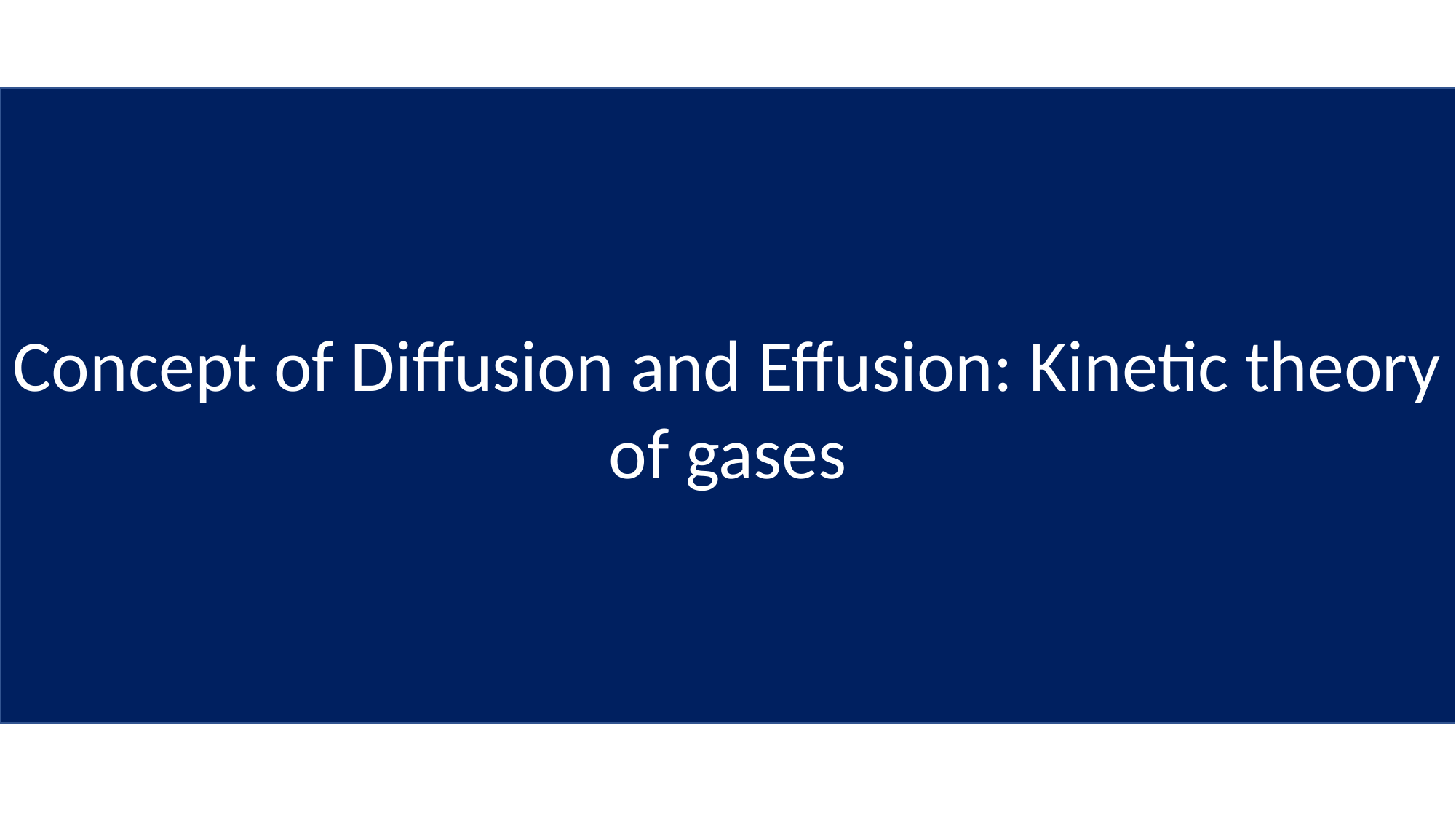

Concept of Diffusion and Effusion: Kinetic theory of gases